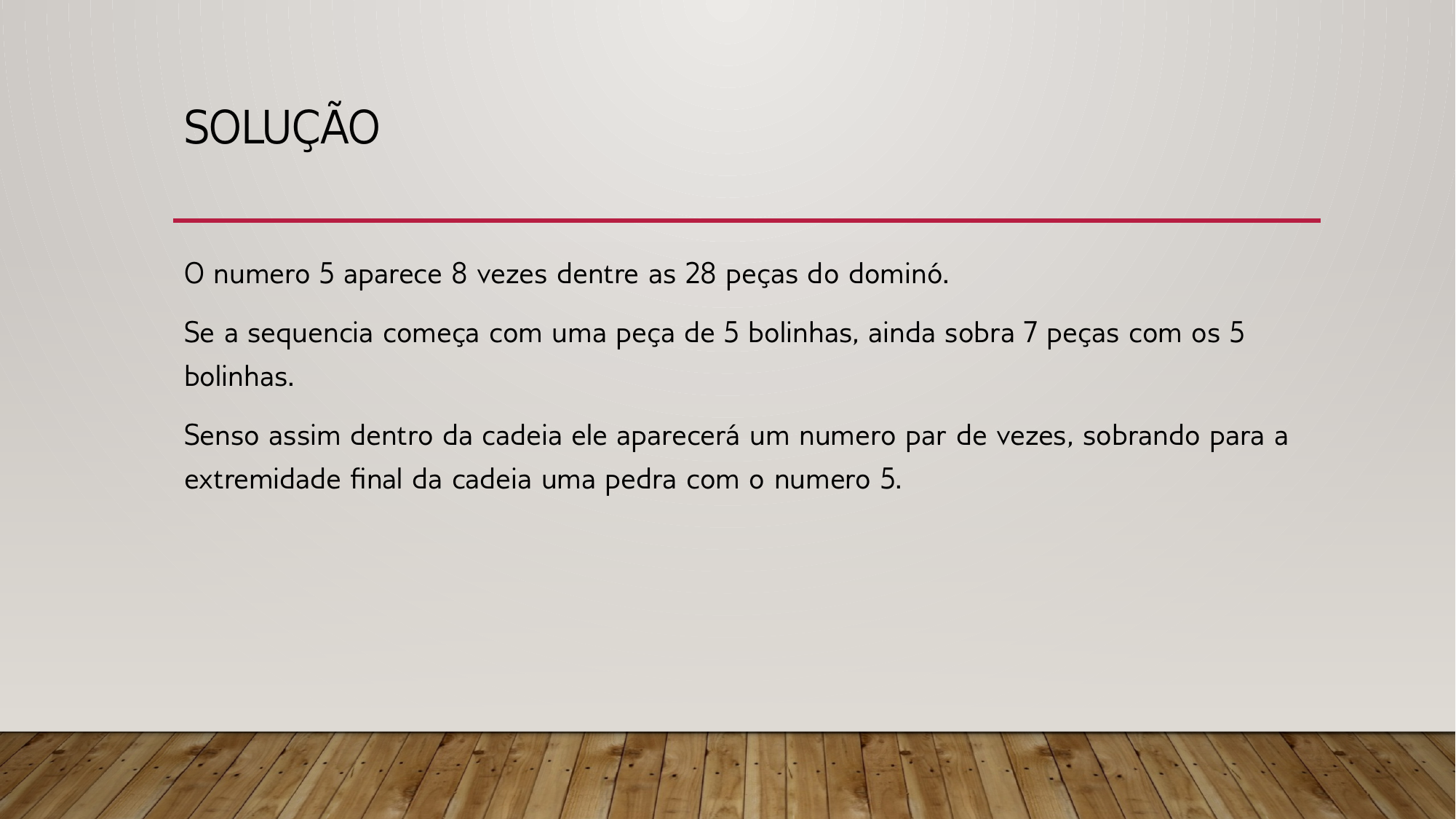

# solução
O numero 5 aparece 8 vezes dentre as 28 peças do dominó.
Se a sequencia começa com uma peça de 5 bolinhas, ainda sobra 7 peças com os 5 bolinhas.
Senso assim dentro da cadeia ele aparecerá um numero par de vezes, sobrando para a extremidade final da cadeia uma pedra com o numero 5.